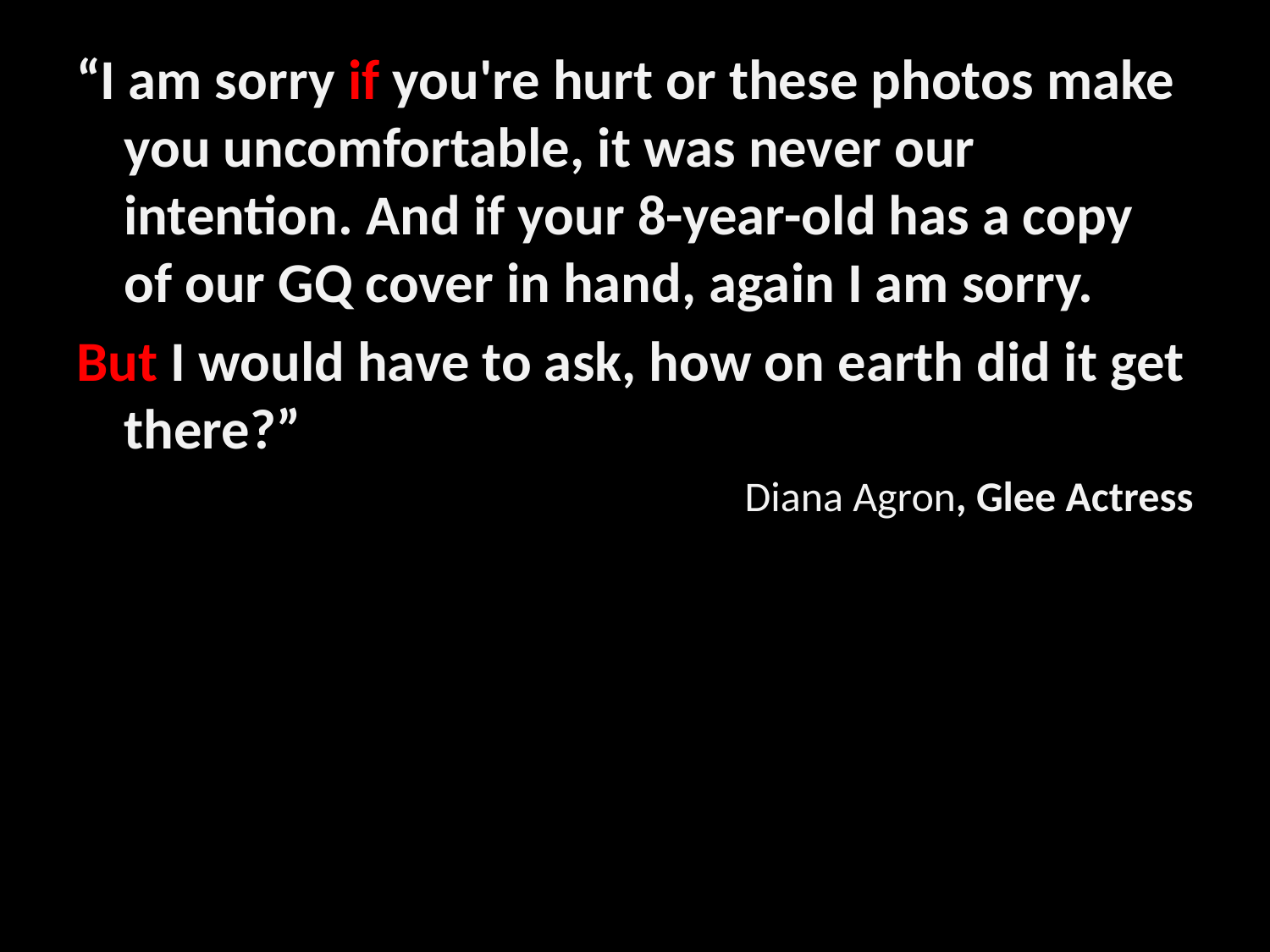

“I am sorry if you're hurt or these photos make you uncomfortable, it was never our intention. And if your 8-year-old has a copy of our GQ cover in hand, again I am sorry.
But I would have to ask, how on earth did it get there?”
Diana Agron, Glee Actress